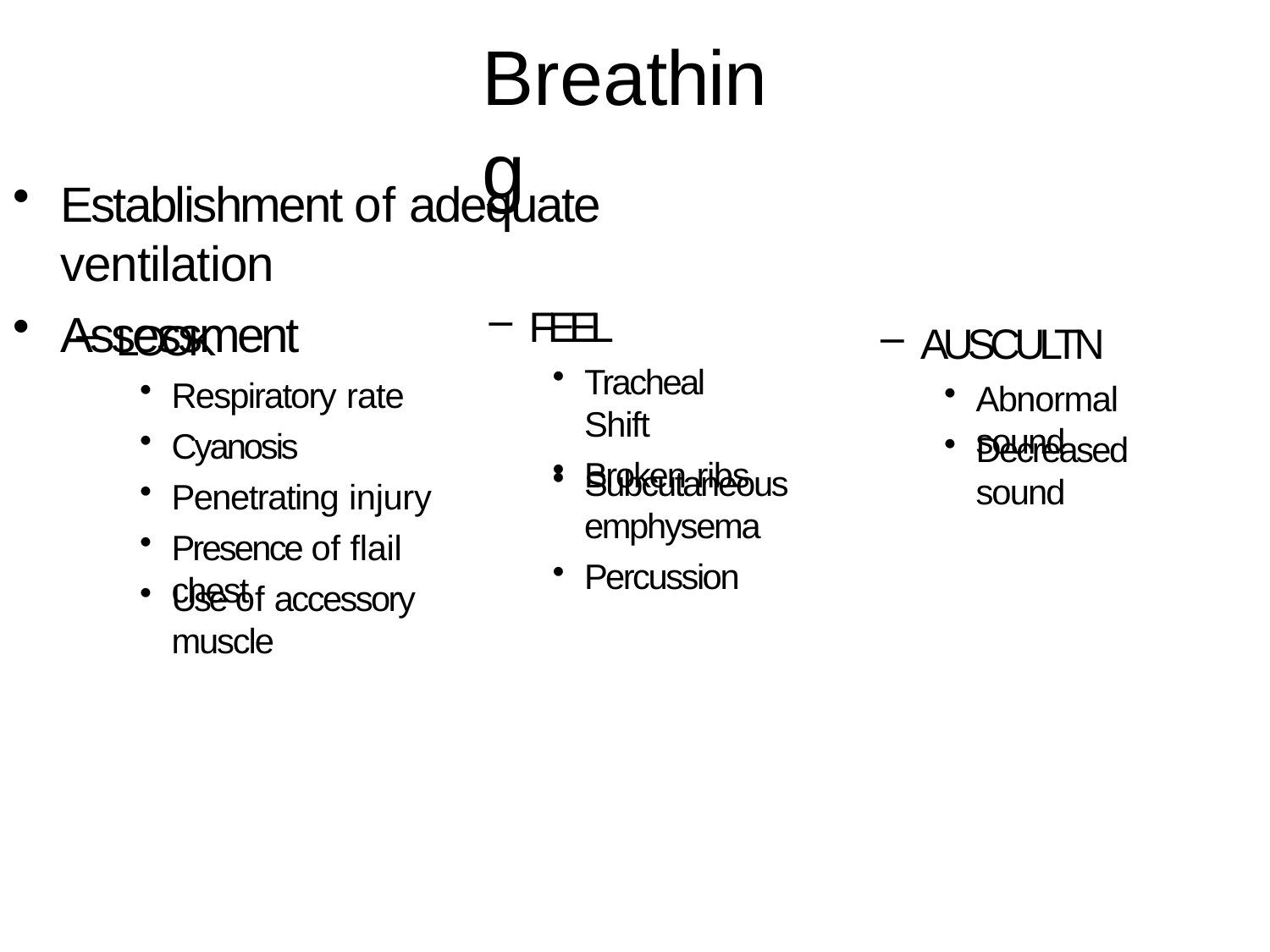

# Breathing
Establishment of adequate ventilation
Assessment
FEEL
Tracheal Shift
Broken ribs
LOOK
Respiratory rate
Cyanosis
Penetrating injury
Presence of flail chest
AUSCULTN
Abnormal sound
Decreased sound
Subcutaneous emphysema
Percussion
Use of accessory muscle